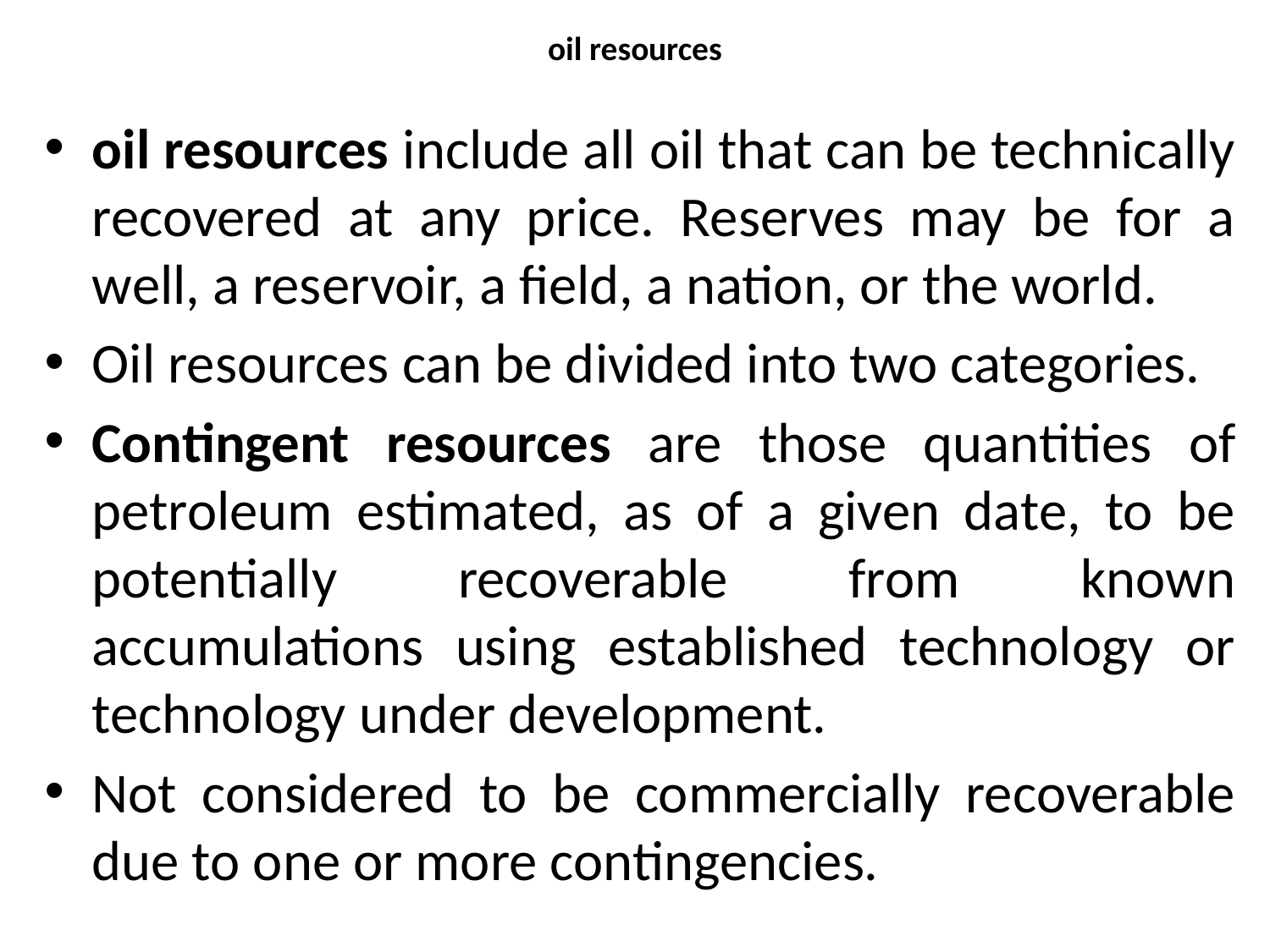

# oil resources
oil resources include all oil that can be technically recovered at any price. Reserves may be for a well, a reservoir, a field, a nation, or the world.
Oil resources can be divided into two categories.
Contingent resources are those quantities of petroleum estimated, as of a given date, to be potentially recoverable from known accumulations using established technology or technology under development.
Not considered to be commercially recoverable due to one or more contingencies.